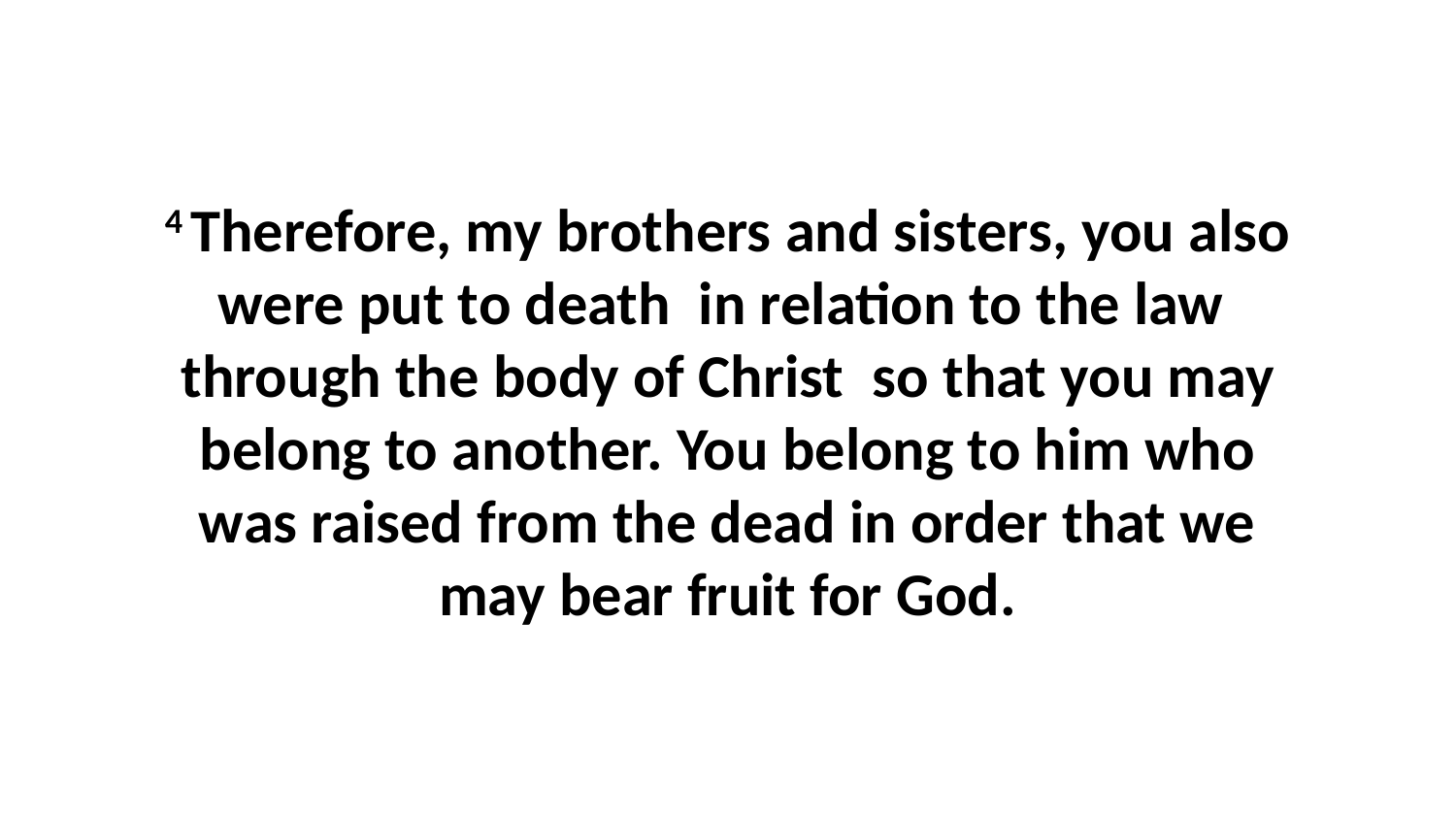

4 Therefore, my brothers and sisters, you also were put to death  in relation to the law  through the body of Christ  so that you may belong to another. You belong to him who was raised from the dead in order that we may bear fruit for God.